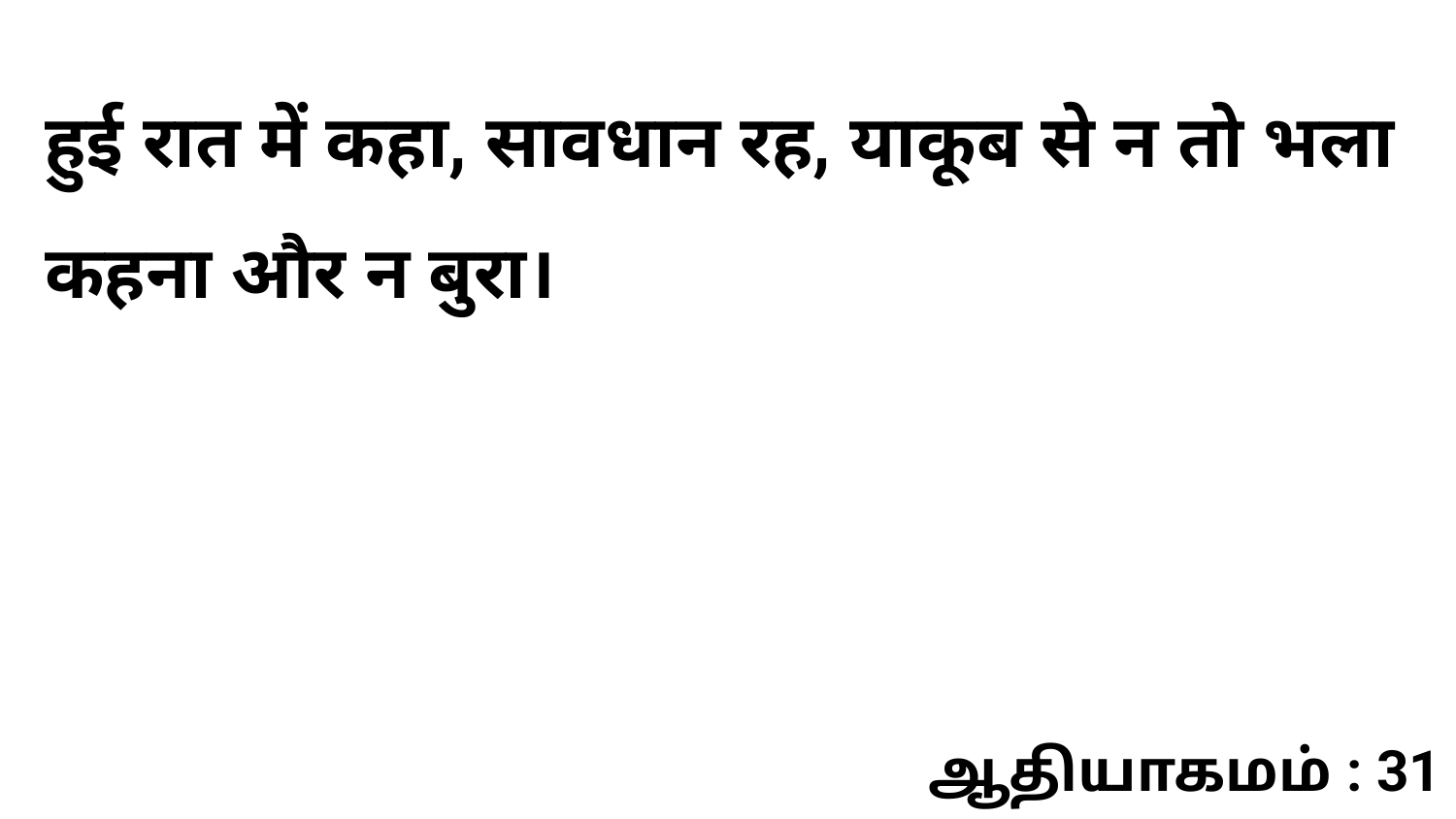

हुई रात में कहा, सावधान रह, याकूब से न तो भला कहना और न बुरा।
ஆதியாகமம் : 31